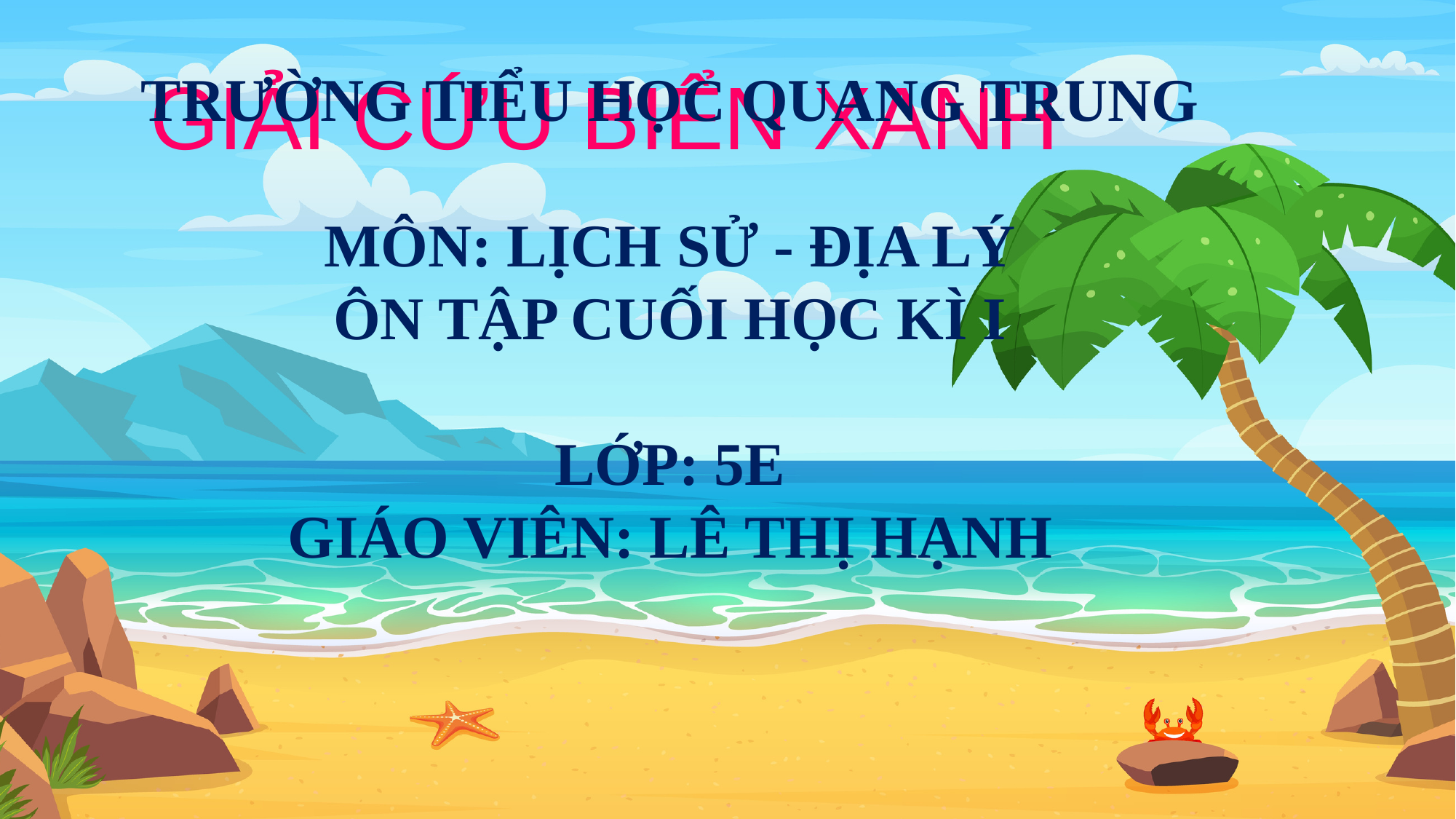

GIẢI CỨU BIỂN XANH
TRƯỜNG TIỂU HỌC QUANG TRUNG

MÔN: LỊCH SỬ - ĐỊA LÝ
ÔN TẬP CUỐI HỌC KÌ I

LỚP: 5E
GIÁO VIÊN: LÊ THỊ HẠNH